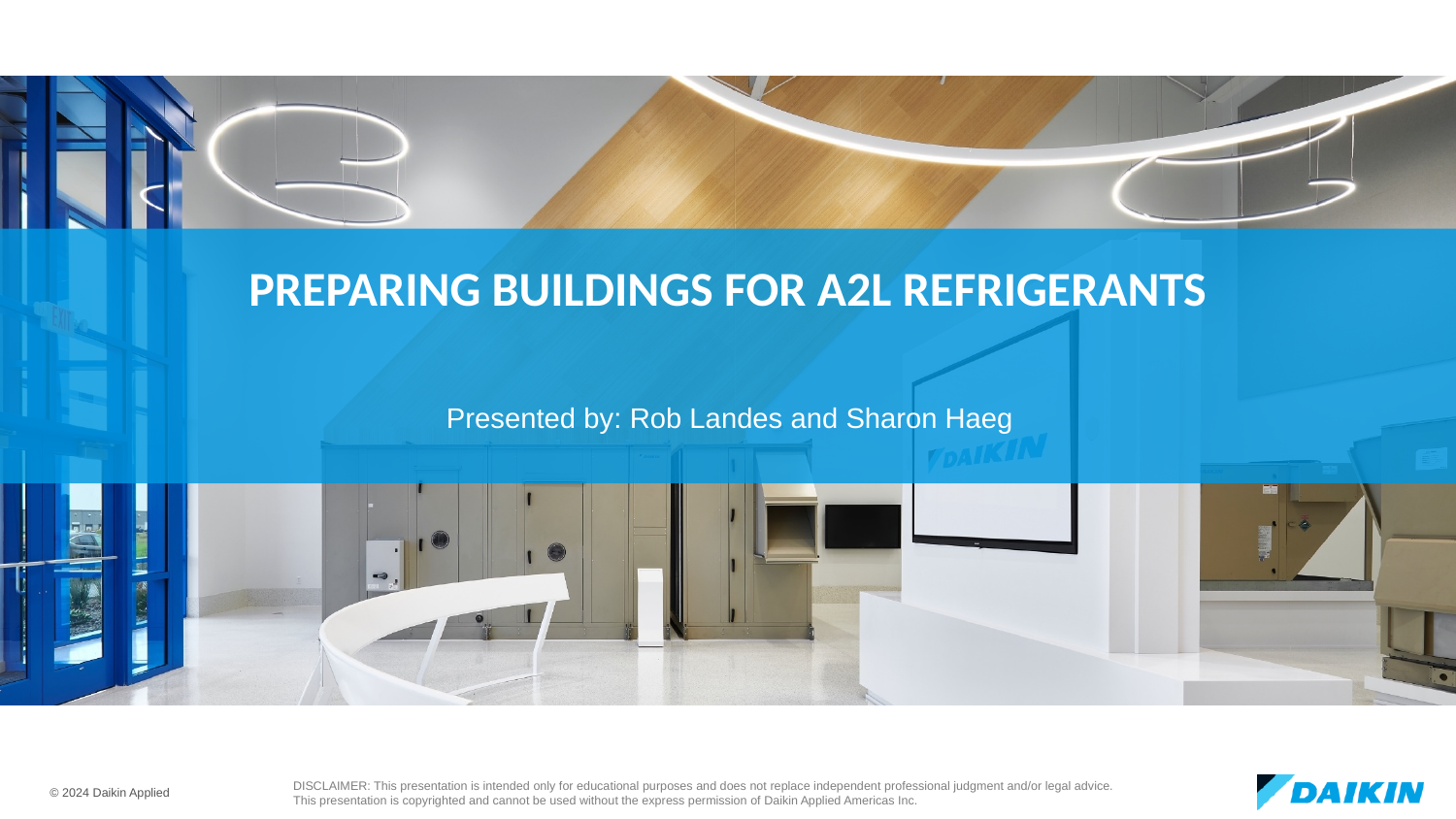

# Preparing Buildings for A2L Refrigerants

Presented by: Rob Landes and Sharon Haeg
© 2024 Daikin Applied
DISCLAIMER: This presentation is intended only for educational purposes and does not replace independent professional judgment and/or legal advice. 
This presentation is copyrighted and cannot be used without the express permission of Daikin Applied Americas Inc.